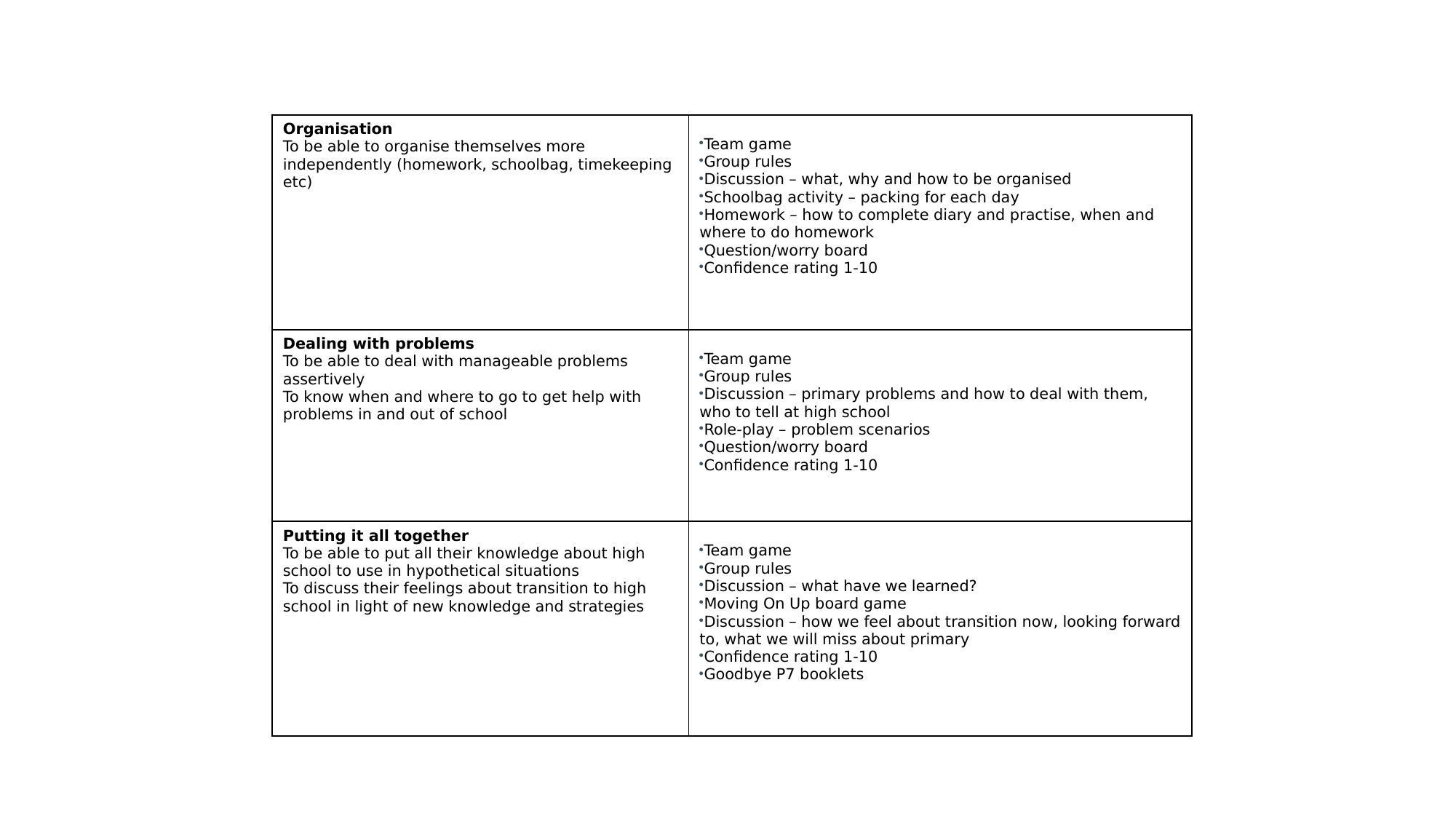

| Organisation To be able to organise themselves more independently (homework, schoolbag, timekeeping etc) | Team game Group rules Discussion – what, why and how to be organised Schoolbag activity – packing for each day Homework – how to complete diary and practise, when and where to do homework Question/worry board Confidence rating 1-10 |
| --- | --- |
| Dealing with problems To be able to deal with manageable problems assertively To know when and where to go to get help with problems in and out of school | Team game Group rules Discussion – primary problems and how to deal with them, who to tell at high school Role-play – problem scenarios Question/worry board Confidence rating 1-10 |
| Putting it all together To be able to put all their knowledge about high school to use in hypothetical situations To discuss their feelings about transition to high school in light of new knowledge and strategies | Team game Group rules Discussion – what have we learned? Moving On Up board game Discussion – how we feel about transition now, looking forward to, what we will miss about primary Confidence rating 1-10 Goodbye P7 booklets |